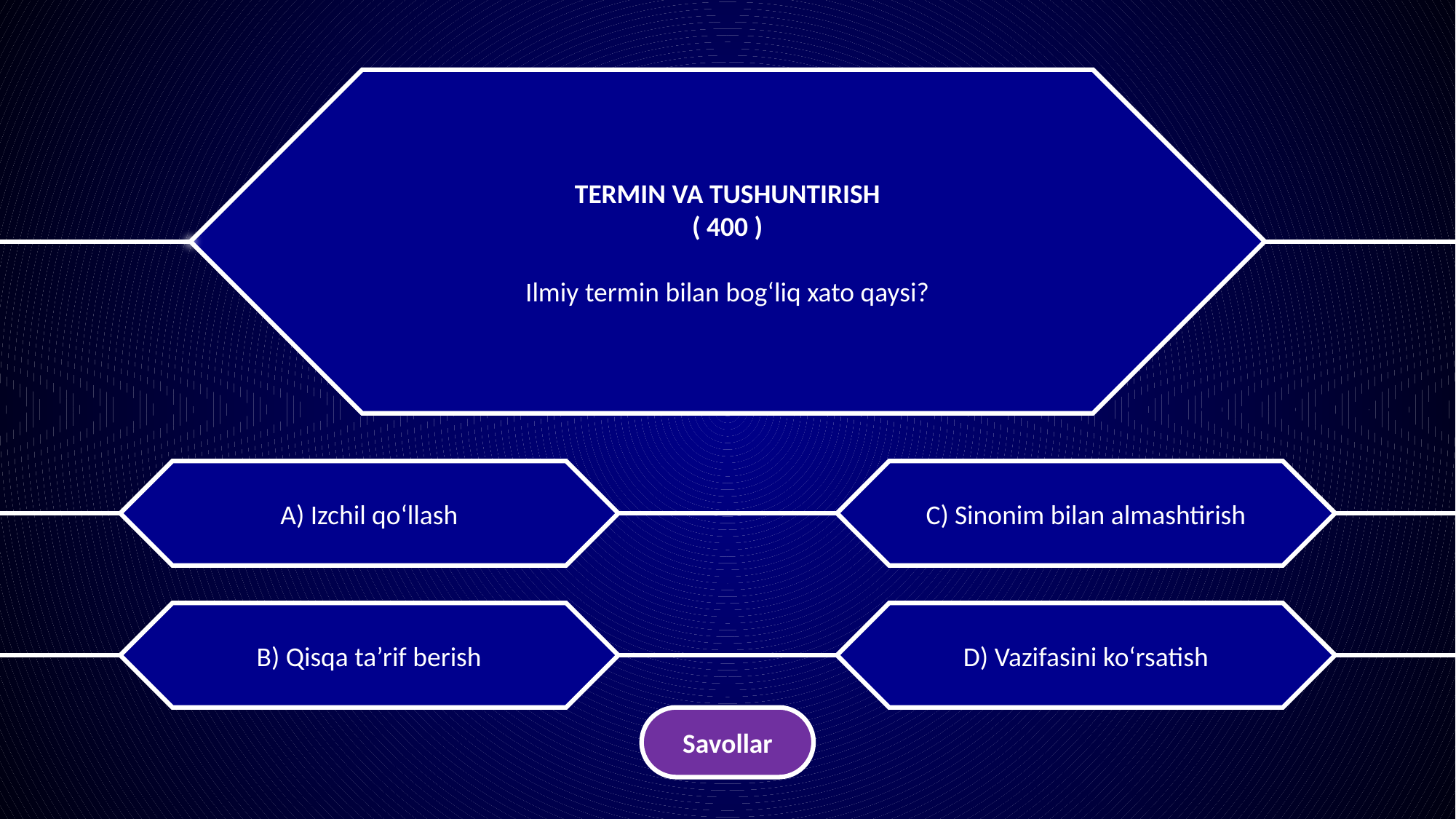

TERMIN VA TUSHUNTIRISH
( 400 )
Ilmiy termin bilan bog‘liq xato qaysi?

A) Izchil qo‘llash
C) Sinonim bilan almashtirish
B) Qisqa ta’rif berish
D) Vazifasini ko‘rsatish
Savollar